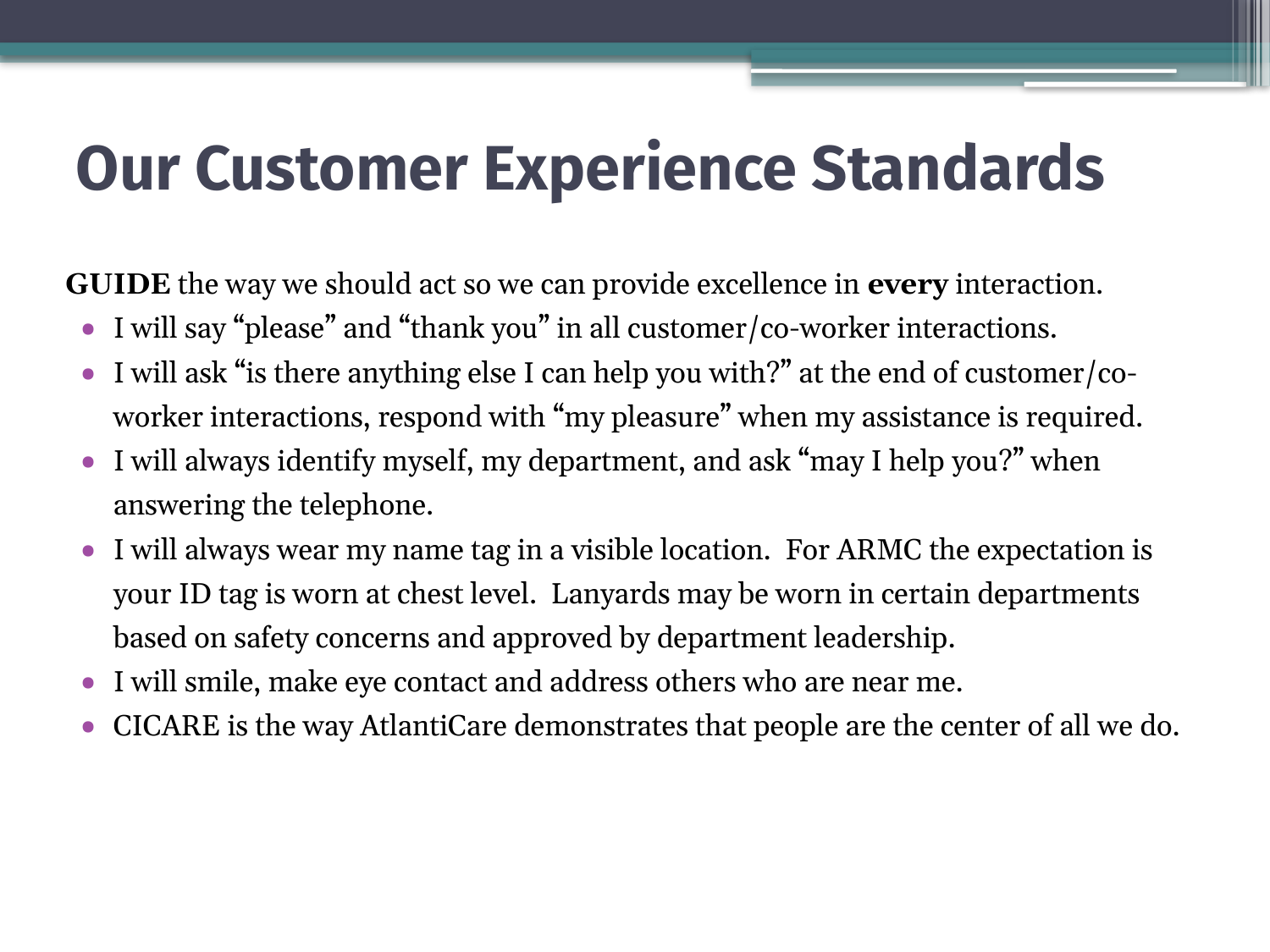

# Our Customer Experience Standards
GUIDE the way we should act so we can provide excellence in every interaction.
I will say “please” and “thank you” in all customer/co-worker interactions.
I will ask “is there anything else I can help you with?” at the end of customer/co-worker interactions, respond with “my pleasure” when my assistance is required.
I will always identify myself, my department, and ask “may I help you?” when answering the telephone.
I will always wear my name tag in a visible location.  For ARMC the expectation is your ID tag is worn at chest level.  Lanyards may be worn in certain departments based on safety concerns and approved by department leadership.
I will smile, make eye contact and address others who are near me.
CICARE is the way AtlantiCare demonstrates that people are the center of all we do.